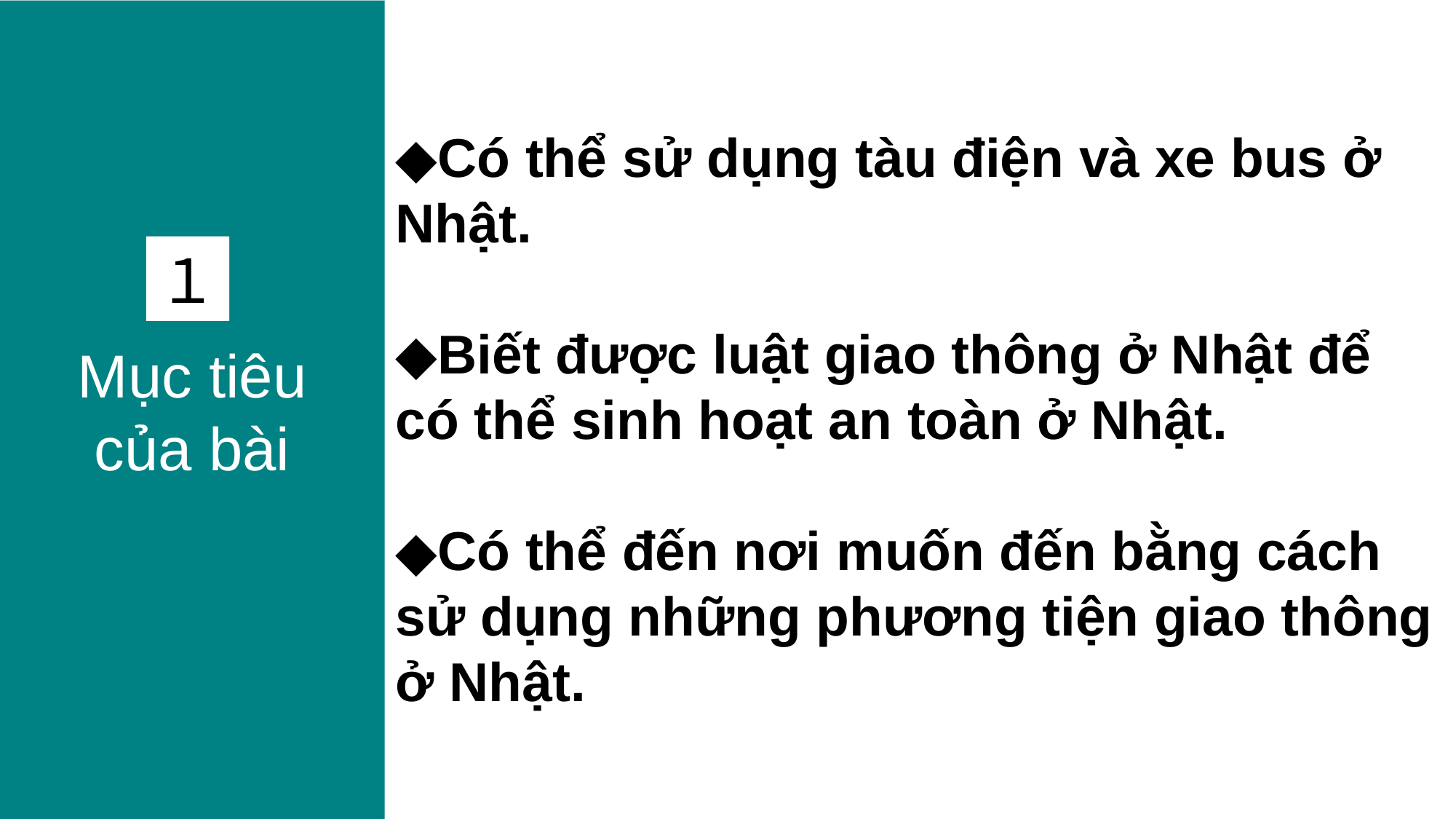

Mục tiêu
của bài
◆Có thể sử dụng tàu điện và xe bus ở Nhật.

◆Biết được luật giao thông ở Nhật để có thể sinh hoạt an toàn ở Nhật.

◆Có thể đến nơi muốn đến bằng cách sử dụng những phương tiện giao thông ở Nhật.
１